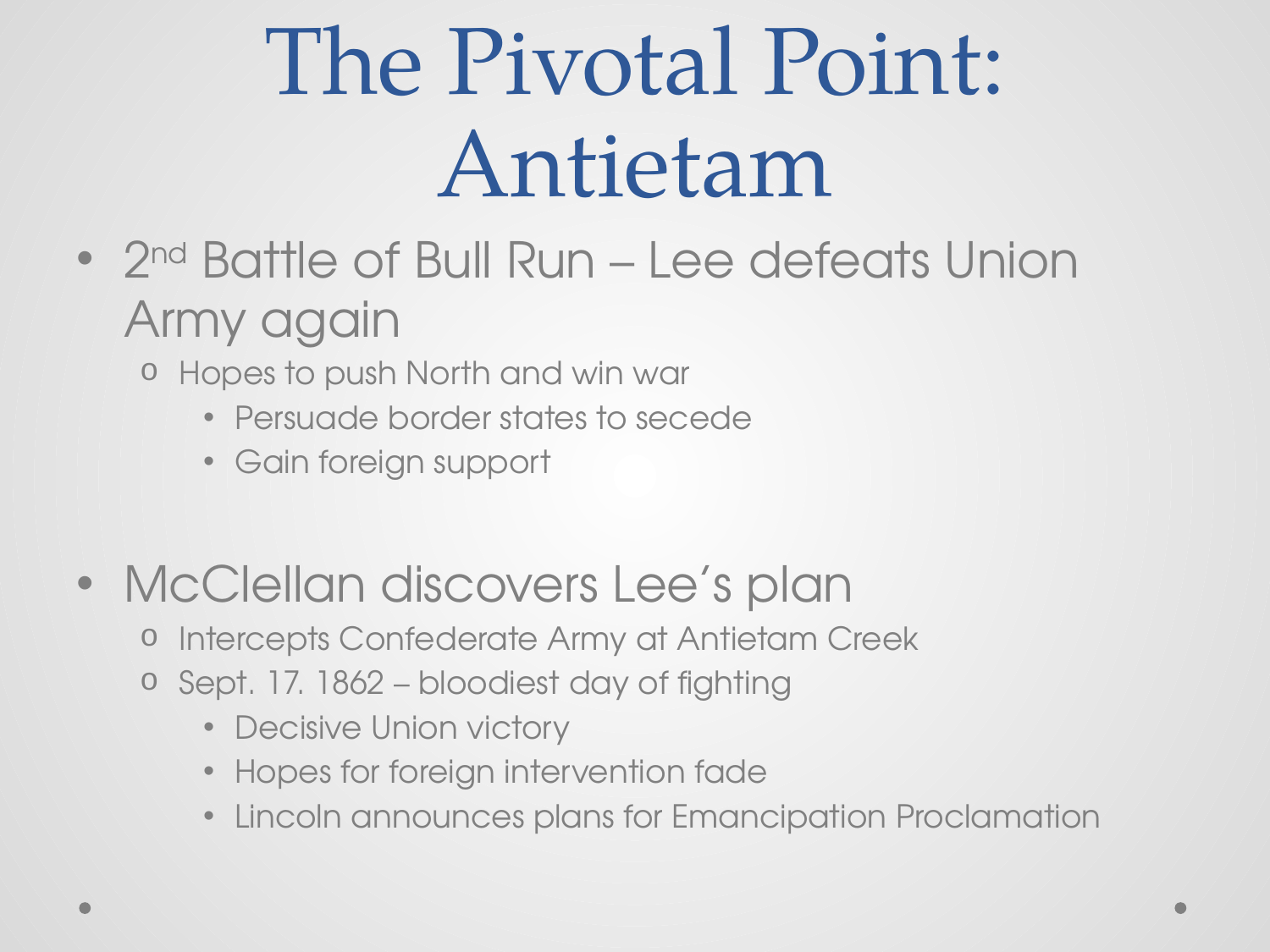

# The Pivotal Point: Antietam
2nd Battle of Bull Run – Lee defeats Union Army again
Hopes to push North and win war
Persuade border states to secede
Gain foreign support

McClellan discovers Lee’s plan
Intercepts Confederate Army at Antietam Creek
Sept. 17. 1862 – bloodiest day of fighting
Decisive Union victory
Hopes for foreign intervention fade
Lincoln announces plans for Emancipation Proclamation